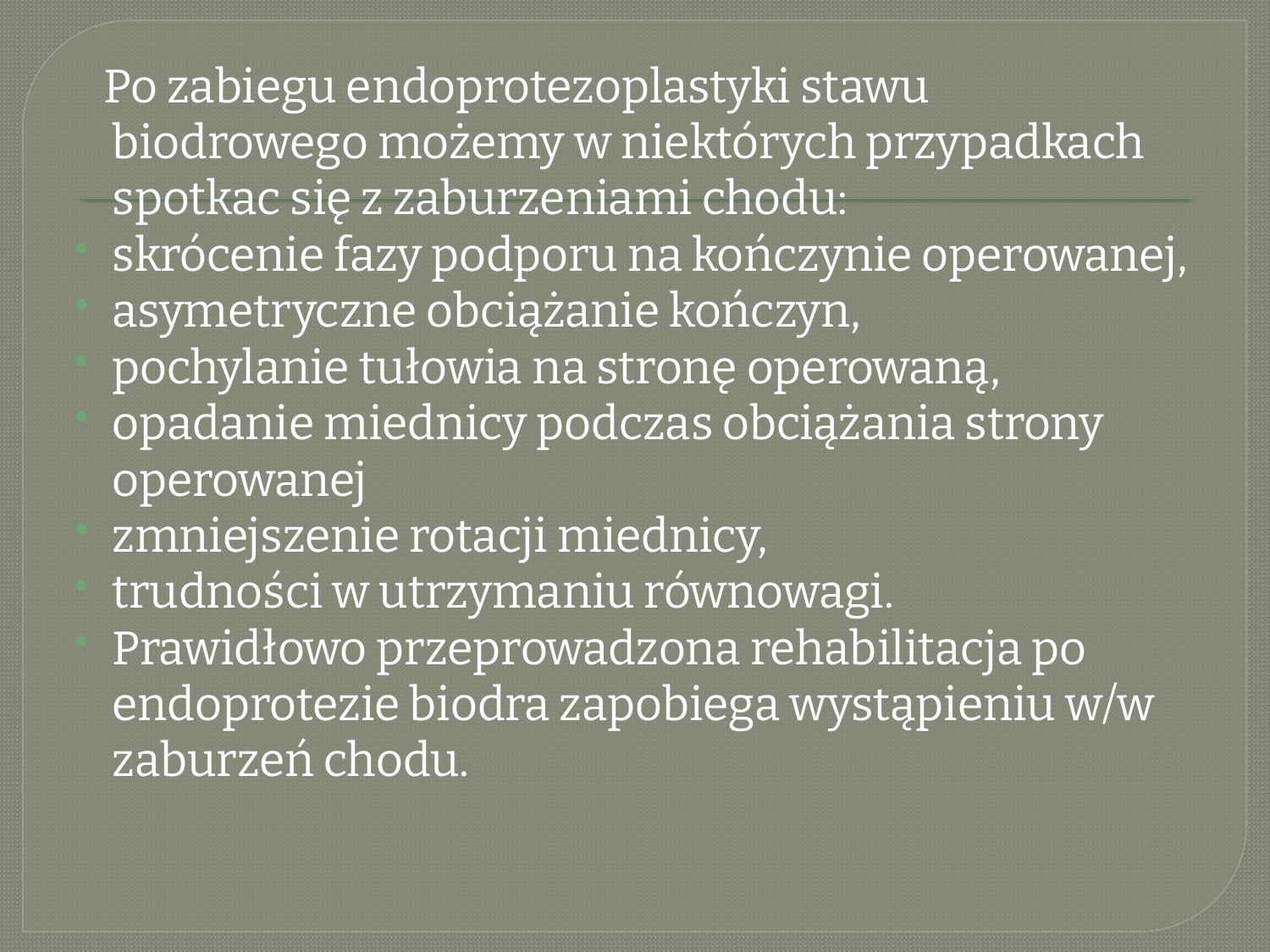

#
   Po zabiegu endoprotezoplastyki stawu biodrowego możemy w niektórych przypadkach spotkac się z zaburzeniami chodu:
skrócenie fazy podporu na kończynie operowanej,
asymetryczne obciążanie kończyn,
pochylanie tułowia na stronę operowaną,
opadanie miednicy podczas obciążania strony operowanej
zmniejszenie rotacji miednicy,
trudności w utrzymaniu równowagi.
Prawidłowo przeprowadzona rehabilitacja po endoprotezie biodra zapobiega wystąpieniu w/w zaburzeń chodu.